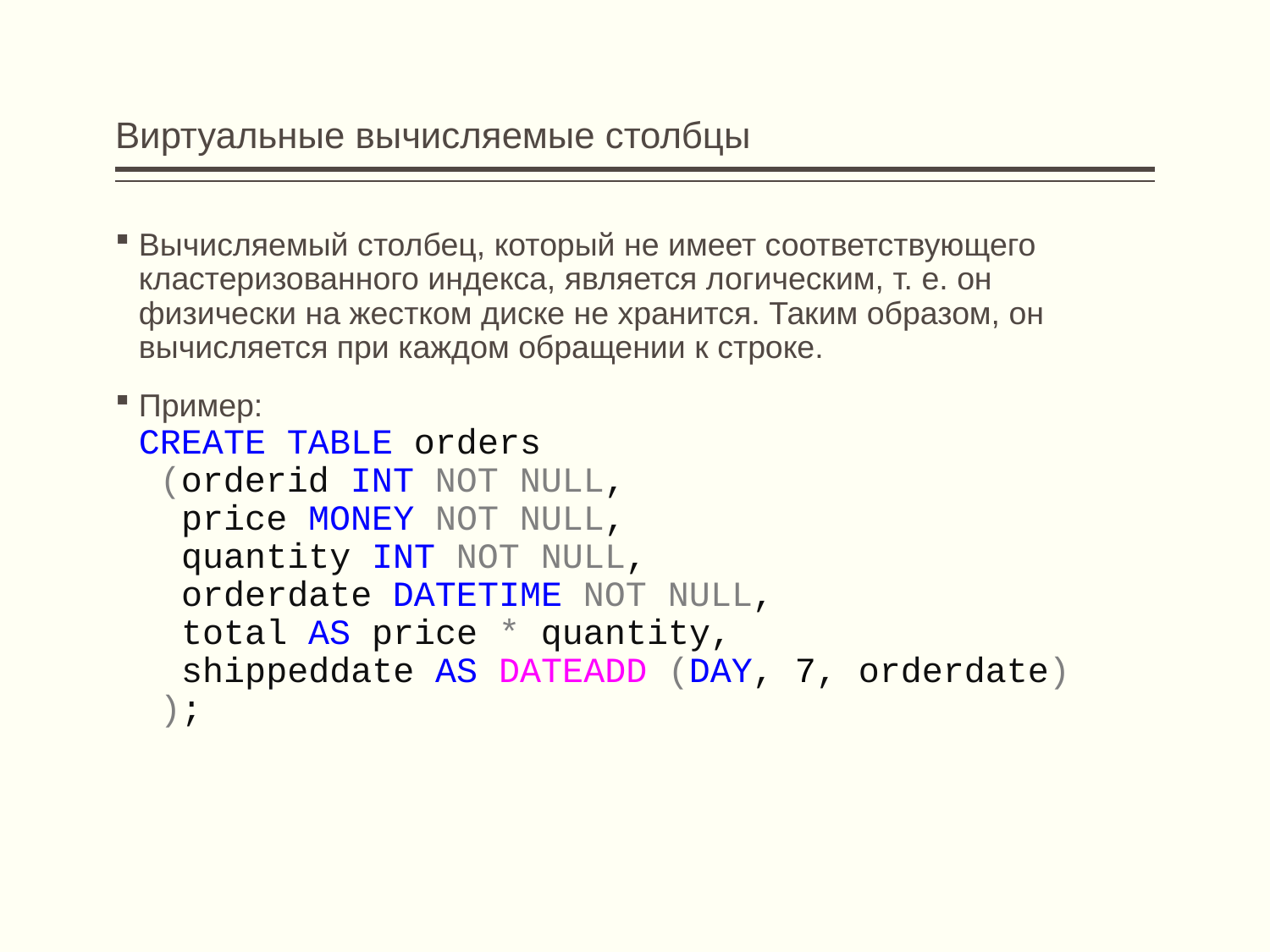

# Виртуальные вычисляемые столбцы
Вычисляемый столбец, который не имеет соответствующего кластеризованного индекса, является логическим, т. е. он физически на жестком диске не хранится. Таким образом, он вычисляется при каждом обращении к строке.
Пример:
CREATE TABLE orders
 (orderid INT NOT NULL,
  price MONEY NOT NULL,
  quantity INT NOT NULL,
  orderdate DATETIME NOT NULL,
  total AS price * quantity,
  shippeddate AS DATEADD (DAY, 7, orderdate)
 );